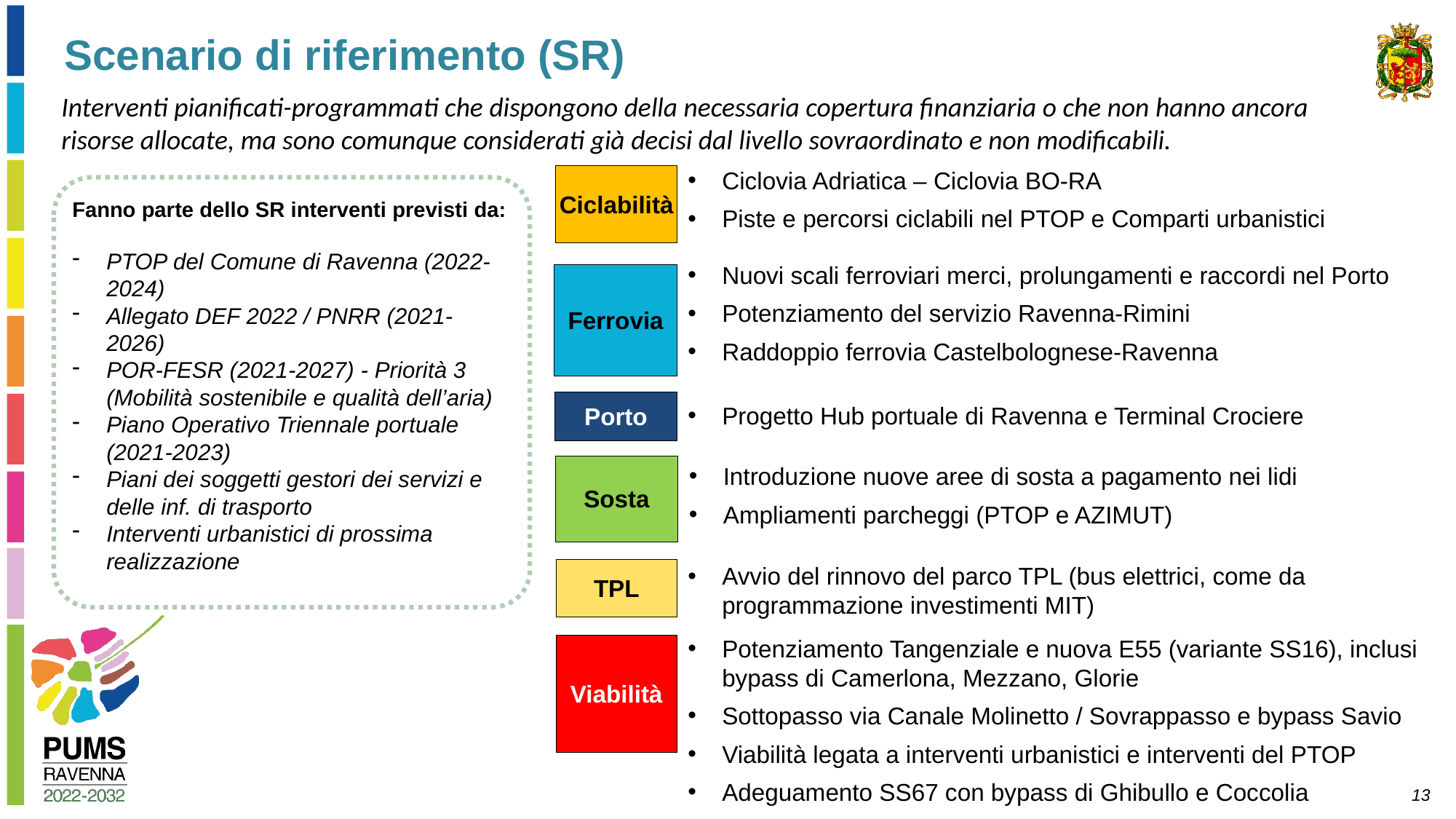

Scenario di riferimento (SR)
Interventi pianificati-programmati che dispongono della necessaria copertura finanziaria o che non hanno ancora risorse allocate, ma sono comunque considerati già decisi dal livello sovraordinato e non modificabili.
Ciclovia Adriatica – Ciclovia BO-RA
Piste e percorsi ciclabili nel PTOP e Comparti urbanistici
| Ciclabilità |
| --- |

Fanno parte dello SR interventi previsti da:

PTOP del Comune di Ravenna (2022-2024)
Allegato DEF 2022 / PNRR (2021-2026)
POR-FESR (2021-2027) - Priorità 3 (Mobilità sostenibile e qualità dell’aria)
Piano Operativo Triennale portuale (2021-2023)
Piani dei soggetti gestori dei servizi e delle inf. di trasporto
Interventi urbanistici di prossima realizzazione
Nuovi scali ferroviari merci, prolungamenti e raccordi nel Porto
Potenziamento del servizio Ravenna-Rimini
Raddoppio ferrovia Castelbolognese-Ravenna
| Ferrovia |
| --- |
| Porto |
| --- |
Progetto Hub portuale di Ravenna e Terminal Crociere
| Sosta |
| --- |
Introduzione nuove aree di sosta a pagamento nei lidi
Ampliamenti parcheggi (PTOP e AZIMUT)
Avvio del rinnovo del parco TPL (bus elettrici, come da programmazione investimenti MIT)
| TPL |
| --- |
Potenziamento Tangenziale e nuova E55 (variante SS16), inclusi bypass di Camerlona, Mezzano, Glorie
Sottopasso via Canale Molinetto / Sovrappasso e bypass Savio
Viabilità legata a interventi urbanistici e interventi del PTOP
Adeguamento SS67 con bypass di Ghibullo e Coccolia
| Viabilità |
| --- |